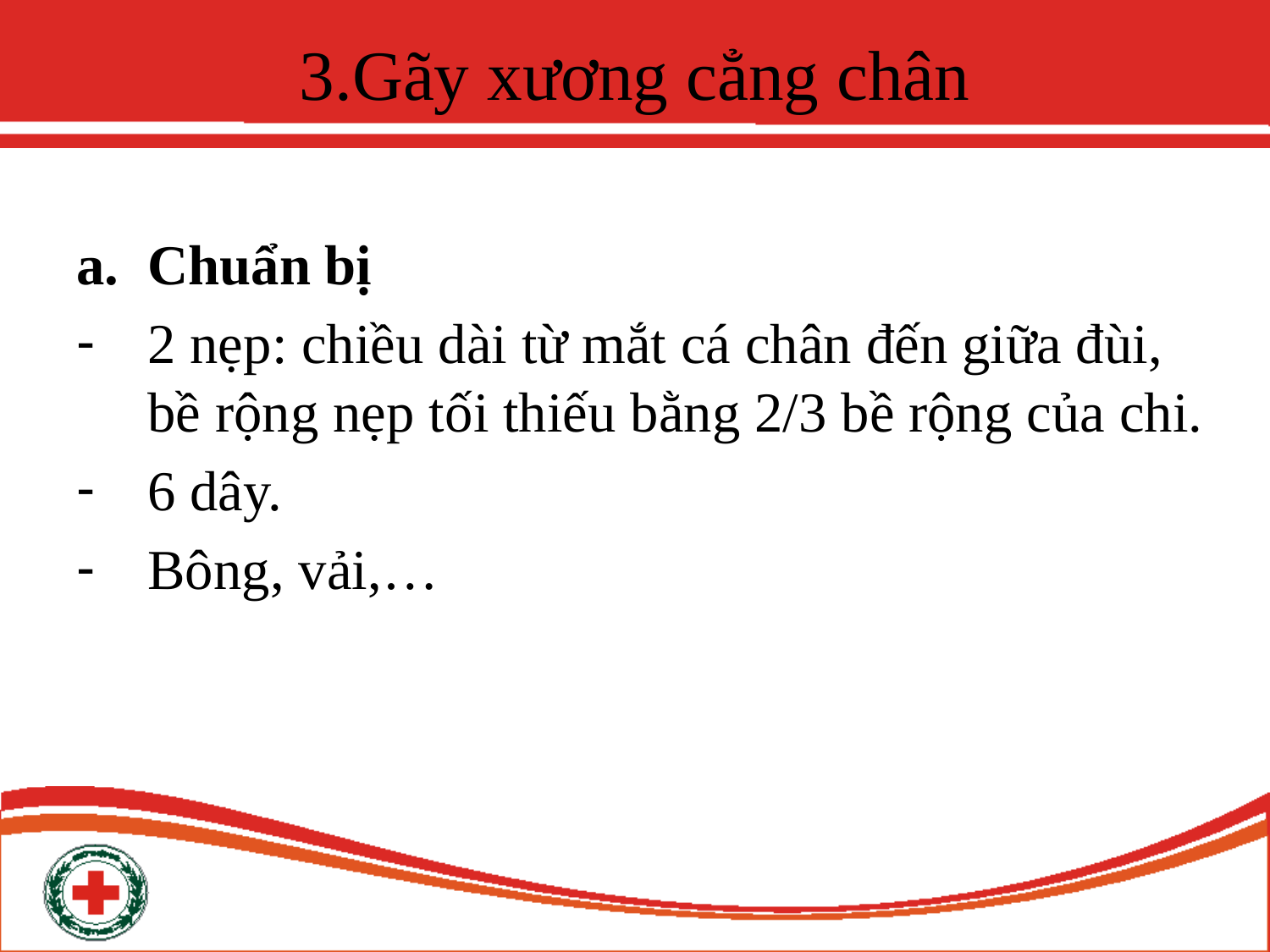

# 3.Gãy xương cẳng chân
Chuẩn bị
2 nẹp: chiều dài từ mắt cá chân đến giữa đùi, bề rộng nẹp tối thiếu bằng 2/3 bề rộng của chi.
6 dây.
Bông, vải,…